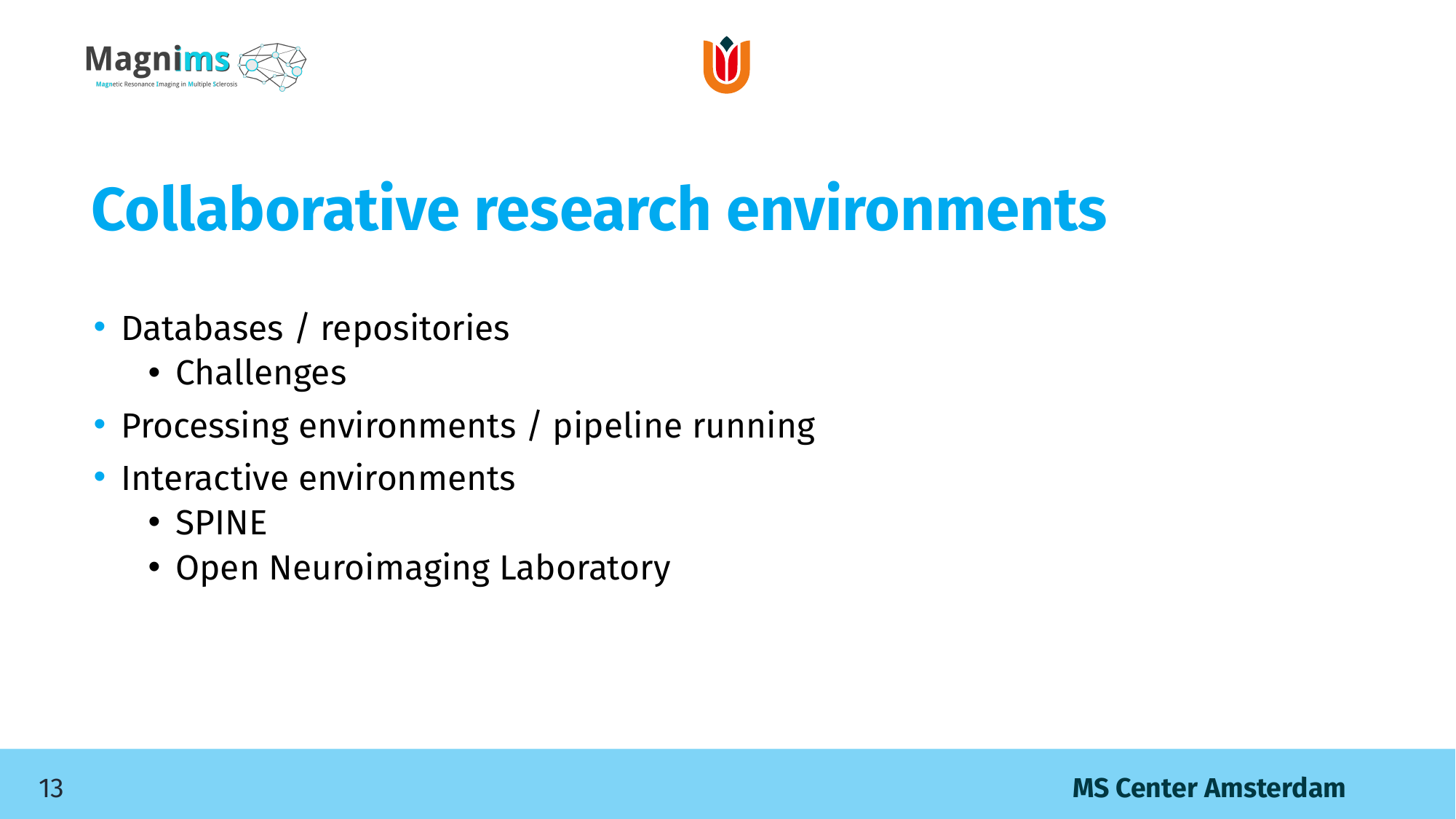

# Collaborative research environments
Databases / repositories
Challenges
Processing environments / pipeline running
Interactive environments
SPINE
Open Neuroimaging Laboratory
13
MS Center Amsterdam